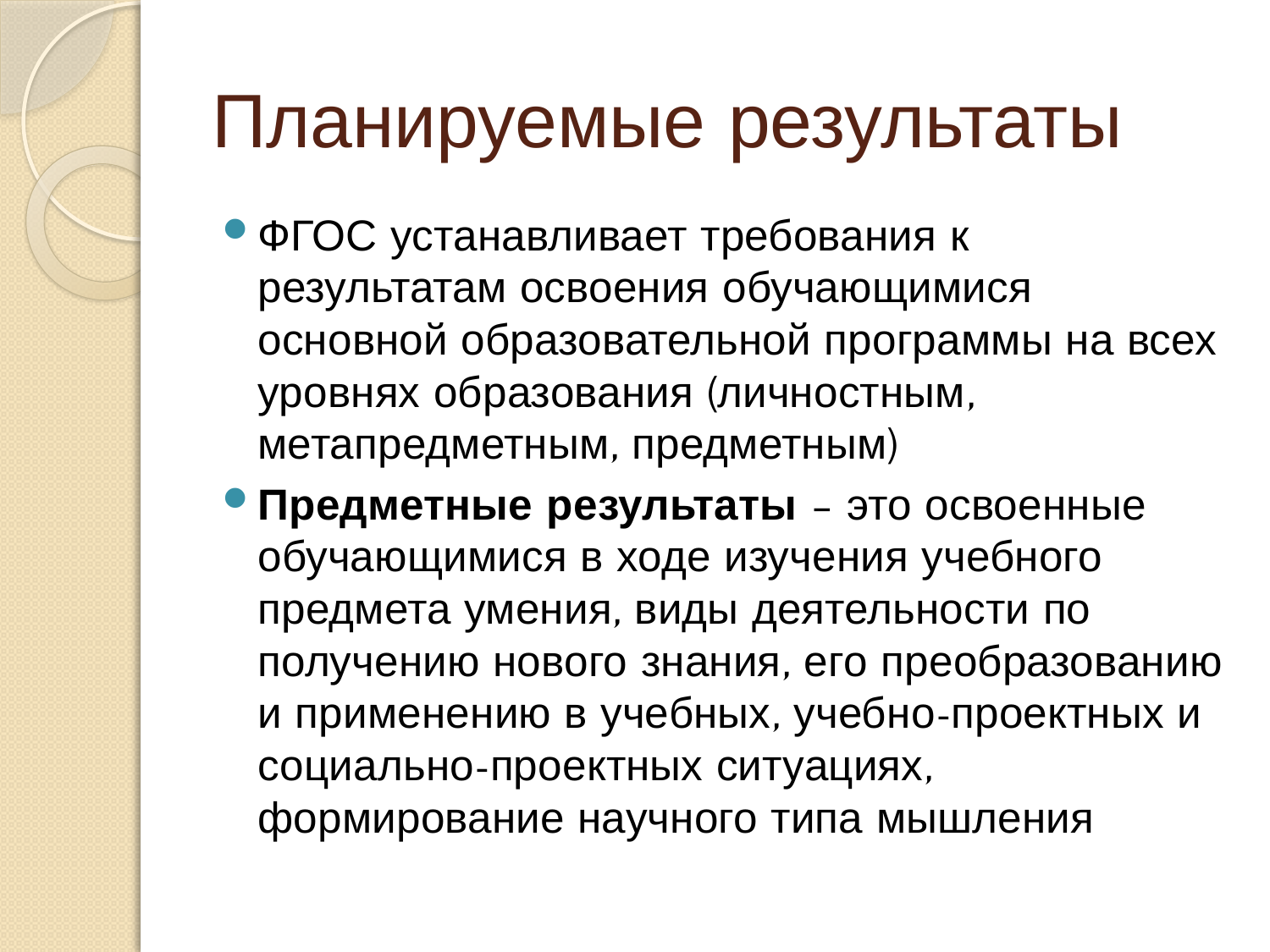

# Планируемые результаты
ФГОС устанавливает требования к результатам освоения обучающимися основной образовательной программы на всех уровнях образования (личностным, метапредметным, предметным)
Предметные результаты – это освоенные обучающимися в ходе изучения учебного предмета умения, виды деятельности по получению нового знания, его преобразованию и применению в учебных, учебно-проектных и социально-проектных ситуациях, формирование научного типа мышления